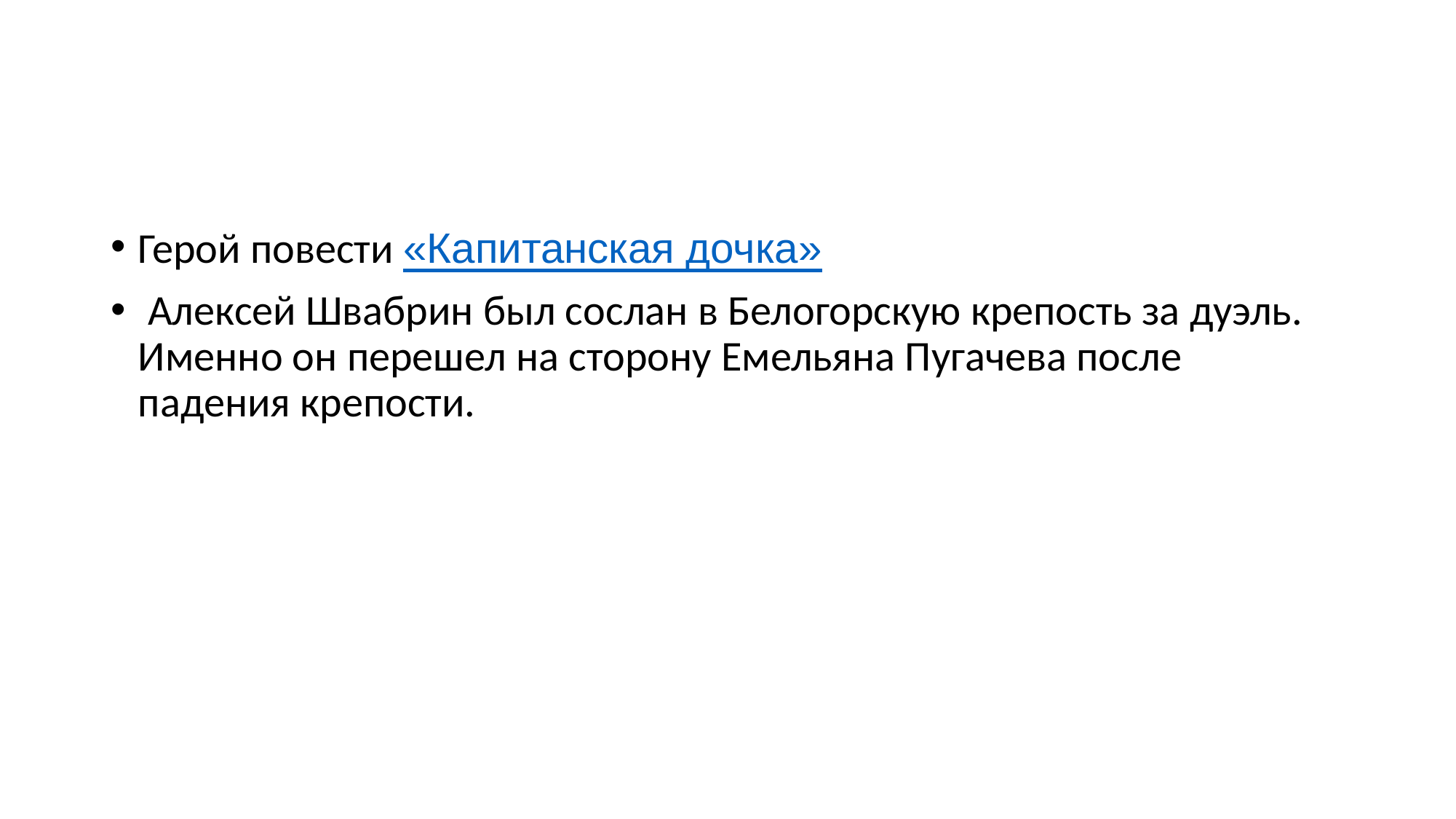

#
Герой повести «Капитанская дочка»﻿
 Алексей Швабрин был сослан в Белогорскую крепость за дуэль. Именно он перешел на сторону Емельяна Пугачева после падения крепости.